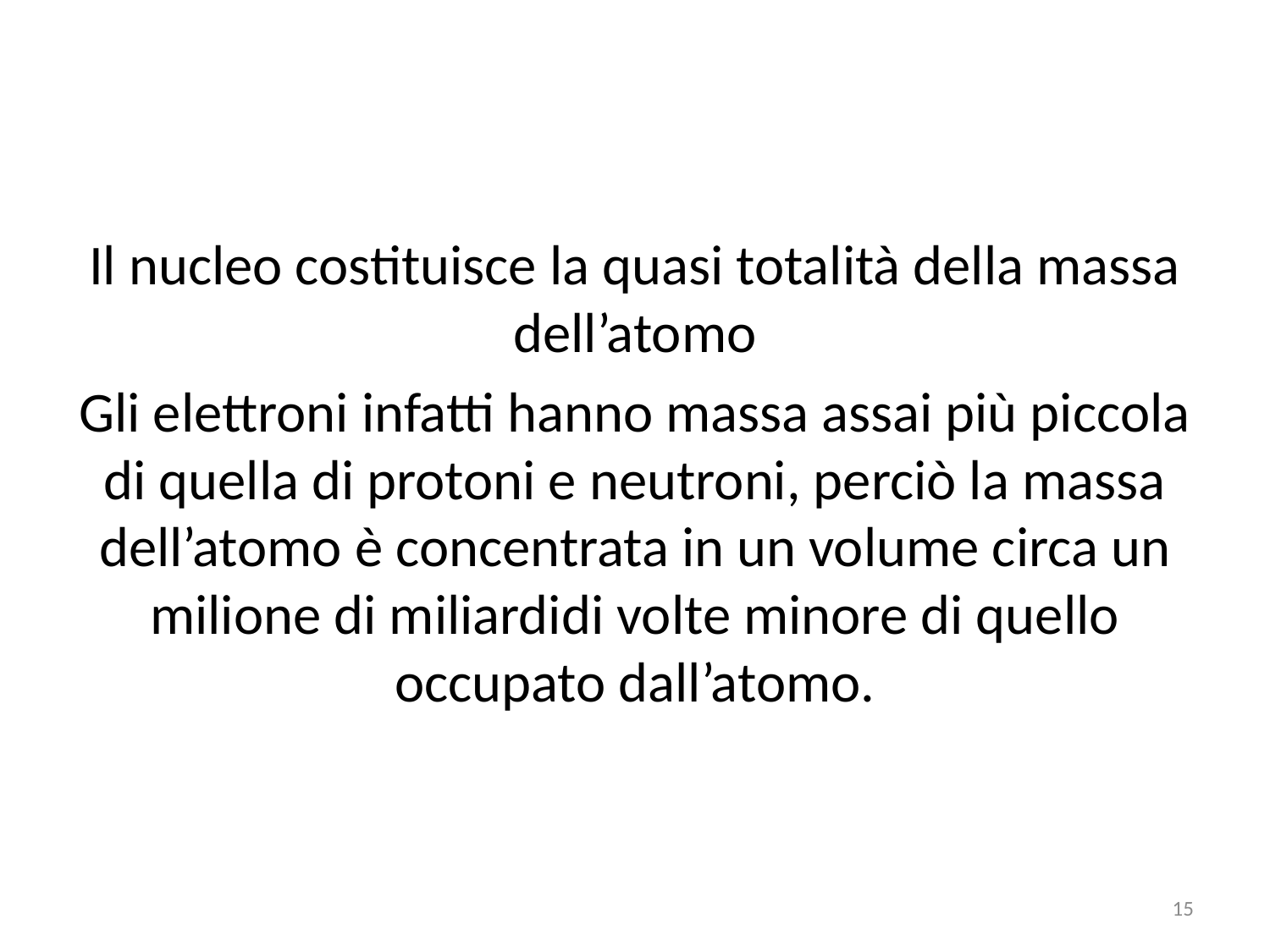

#
Il nucleo costituisce la quasi totalità della massa dell’atomo
Gli elettroni infatti hanno massa assai più piccola di quella di protoni e neutroni, perciò la massa dell’atomo è concentrata in un volume circa un milione di miliardidi volte minore di quello occupato dall’atomo.

15